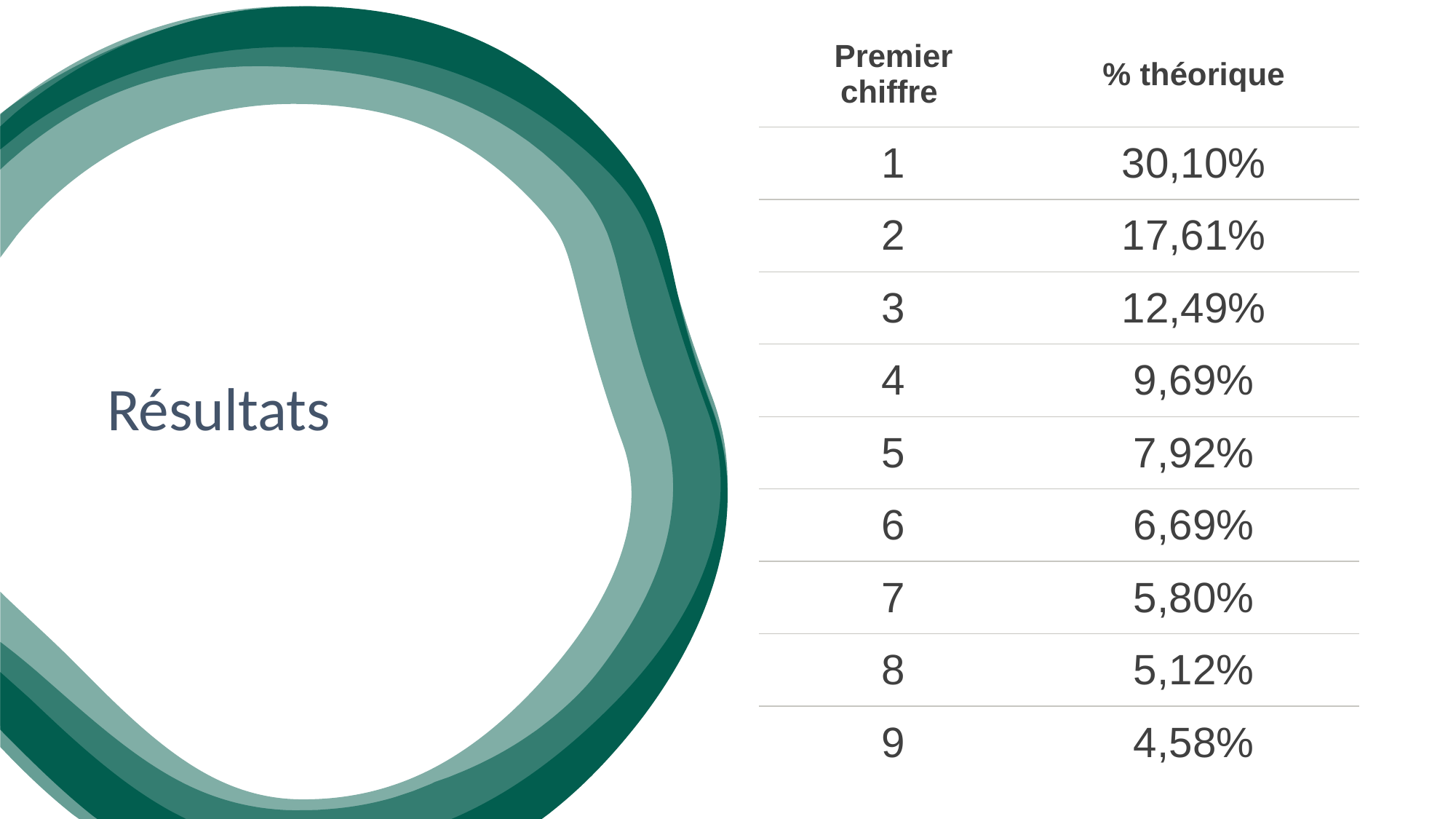

| Premier chiffre | % théorique |
| --- | --- |
| 1 | 30,10% |
| 2 | 17,61% |
| 3 | 12,49% |
| 4 | 9,69% |
| 5 | 7,92% |
| 6 | 6,69% |
| 7 | 5,80% |
| 8 | 5,12% |
| 9 | 4,58% |
# Résultats